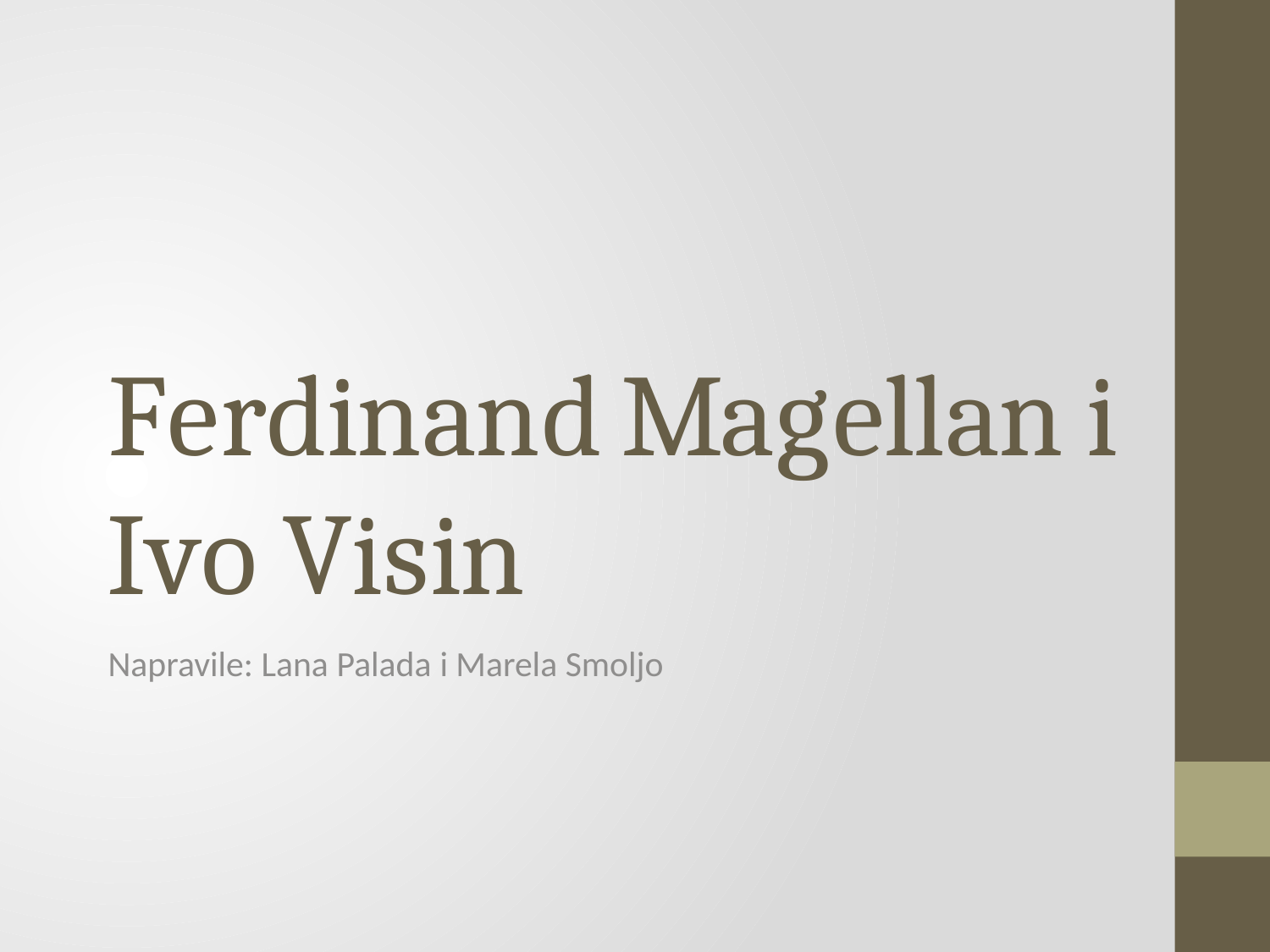

# Ferdinand Magellan i Ivo Visin
Napravile: Lana Palada i Marela Smoljo